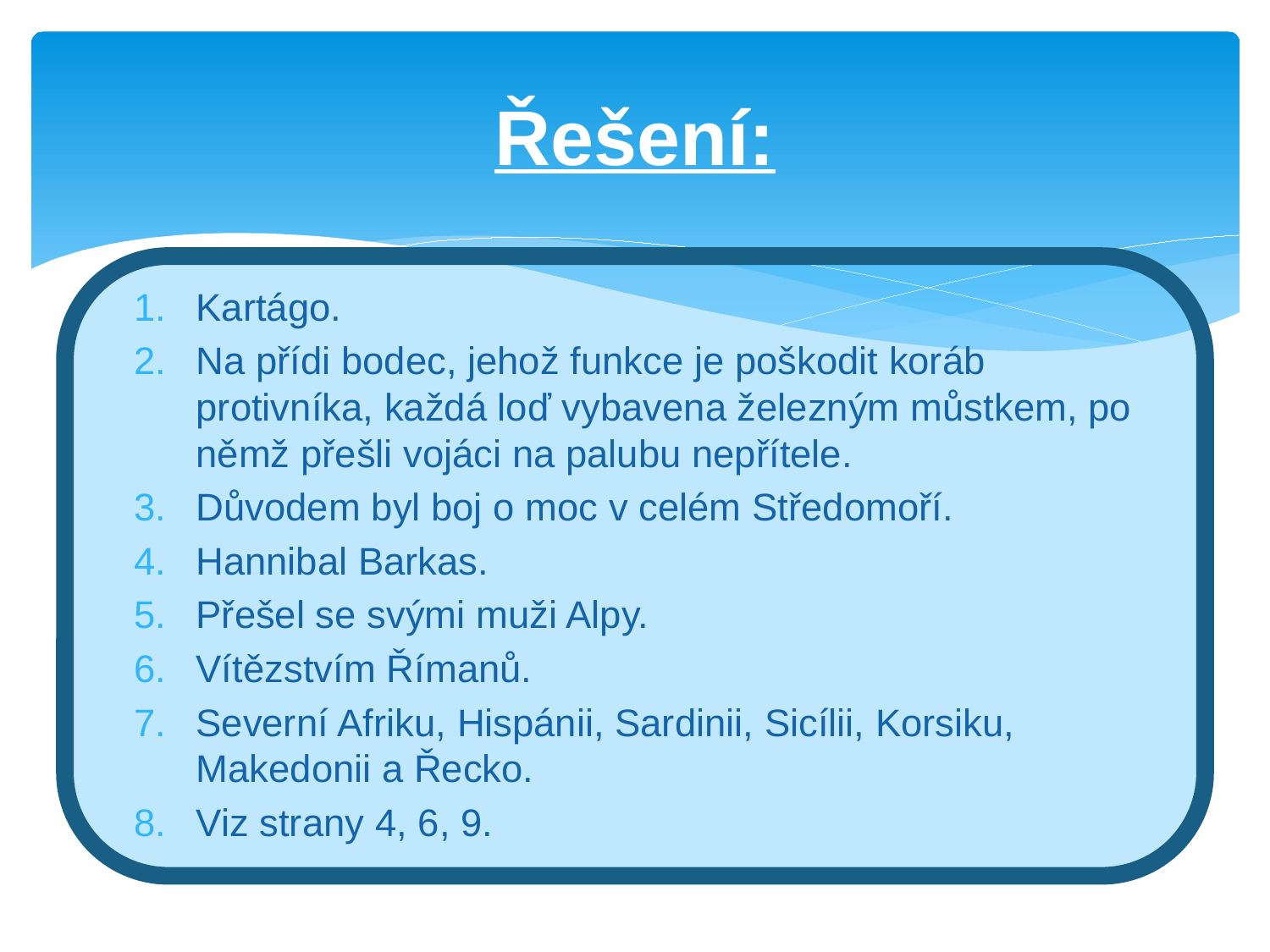

# Řešení:

Kartágo.
Na přídi bodec, jehož funkce je poškodit koráb protivníka, každá loď vybavena železným můstkem, po němž přešli vojáci na palubu nepřítele.
Důvodem byl boj o moc v celém Středomoří.
Hannibal Barkas.
Přešel se svými muži Alpy.
Vítězstvím Římanů.
Severní Afriku, Hispánii, Sardinii, Sicílii, Korsiku, Makedonii a Řecko.
Viz strany 4, 6, 9.